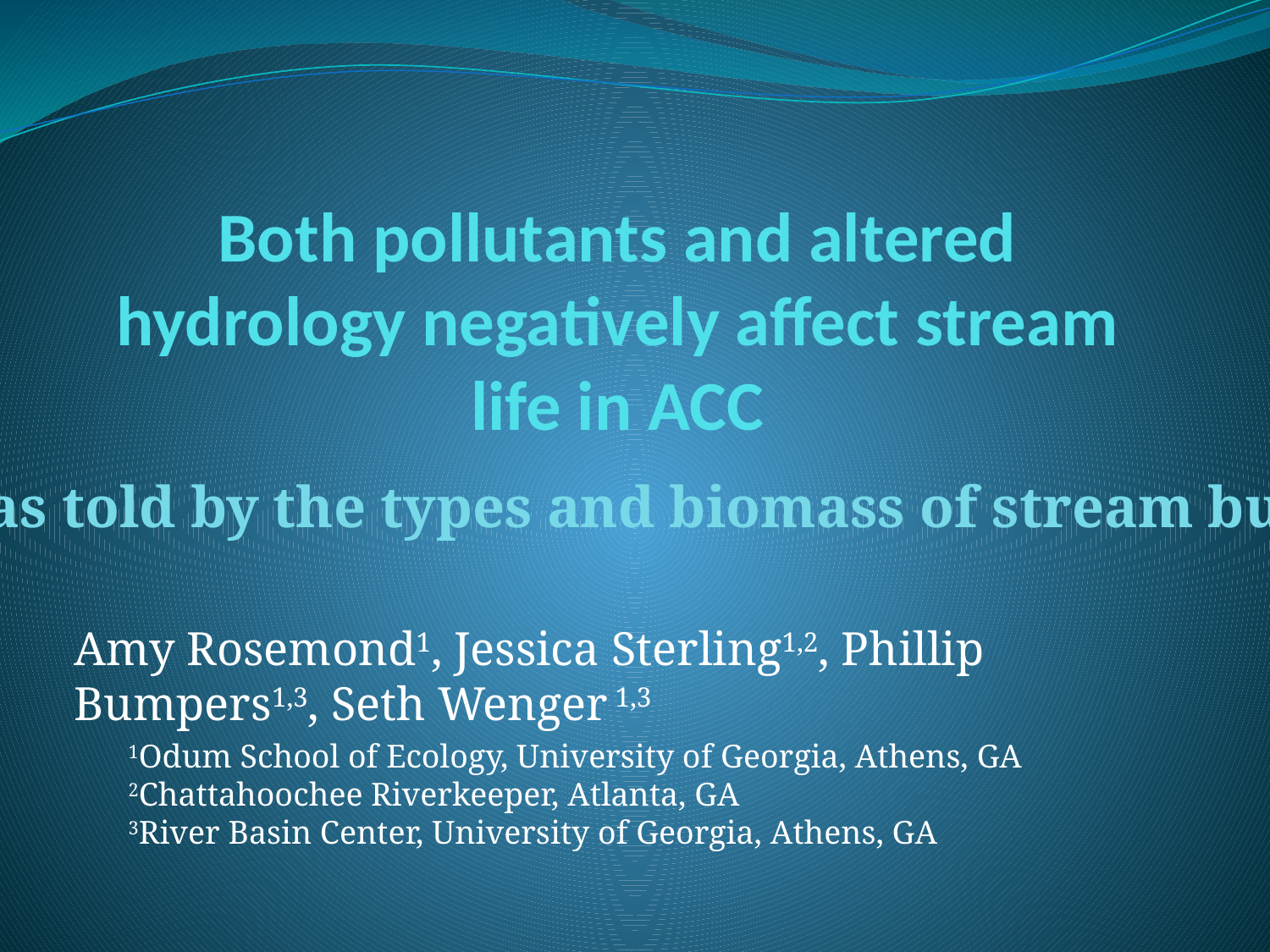

# Both pollutants and altered hydrology negatively affect stream life in ACC
as told by the types and biomass of stream bugs
Amy Rosemond1, Jessica Sterling1,2, Phillip Bumpers1,3, Seth Wenger 1,3

1Odum School of Ecology, University of Georgia, Athens, GA
2Chattahoochee Riverkeeper, Atlanta, GA
3River Basin Center, University of Georgia, Athens, GA